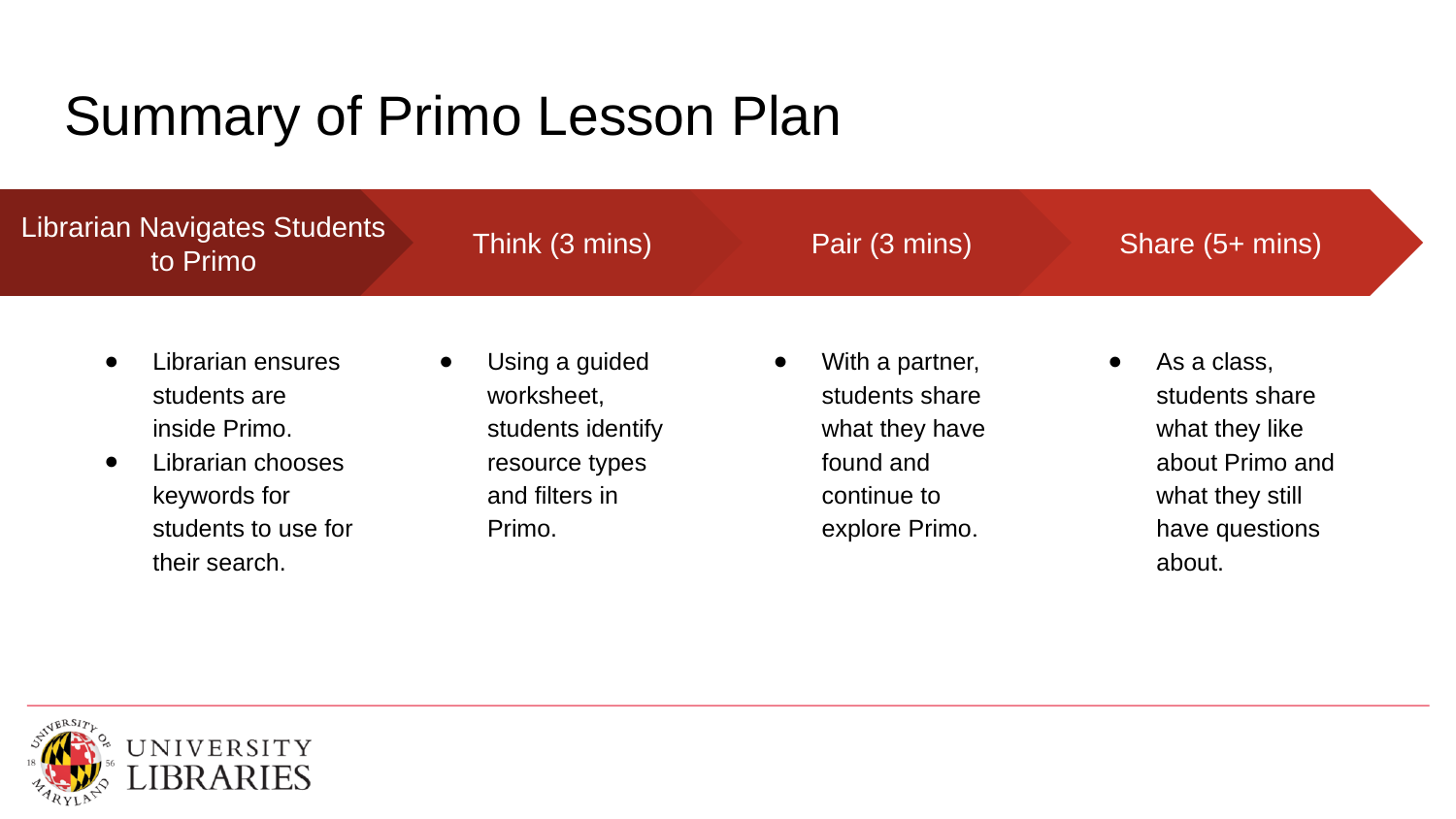

# Summary of Primo Lesson Plan
Think (3 mins)
Using a guided worksheet, students identify resource types and filters in Primo.
Pair (3 mins)
With a partner, students share what they have found and continue to explore Primo.
Share (5+ mins)
As a class, students share what they like about Primo and what they still have questions about.
Librarian Navigates Students to Primo
Librarian ensures students are inside Primo.
Librarian chooses keywords for students to use for their search.